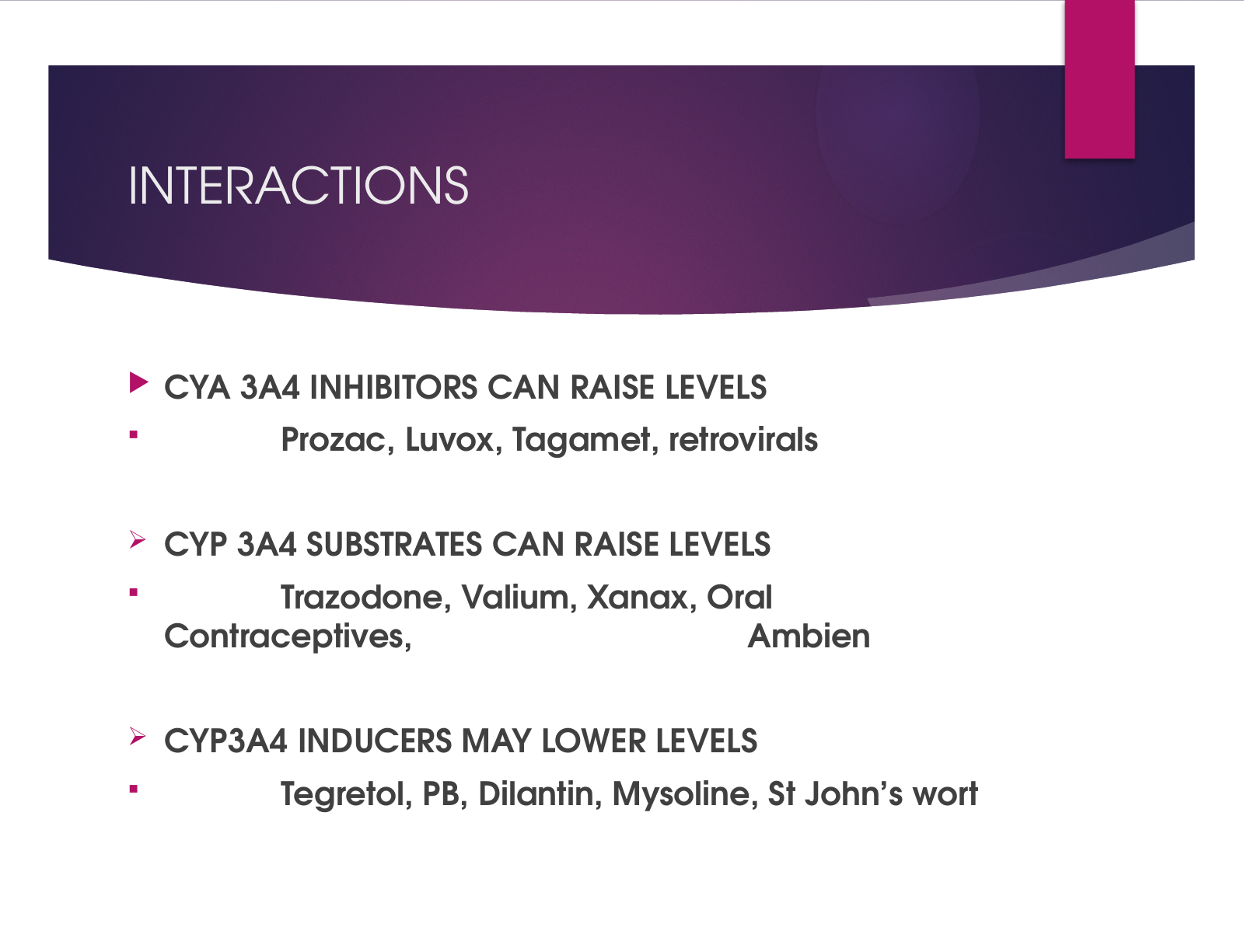

# INTERACTIONS
CYA 3A4 INHIBITORS CAN RAISE LEVELS
	Prozac, Luvox, Tagamet, retrovirals

CYP 3A4 SUBSTRATES CAN RAISE LEVELS
	Trazodone, Valium, Xanax, Oral Contraceptives, 			Ambien

CYP3A4 INDUCERS MAY LOWER LEVELS
	Tegretol, PB, Dilantin, Mysoline, St John’s wort